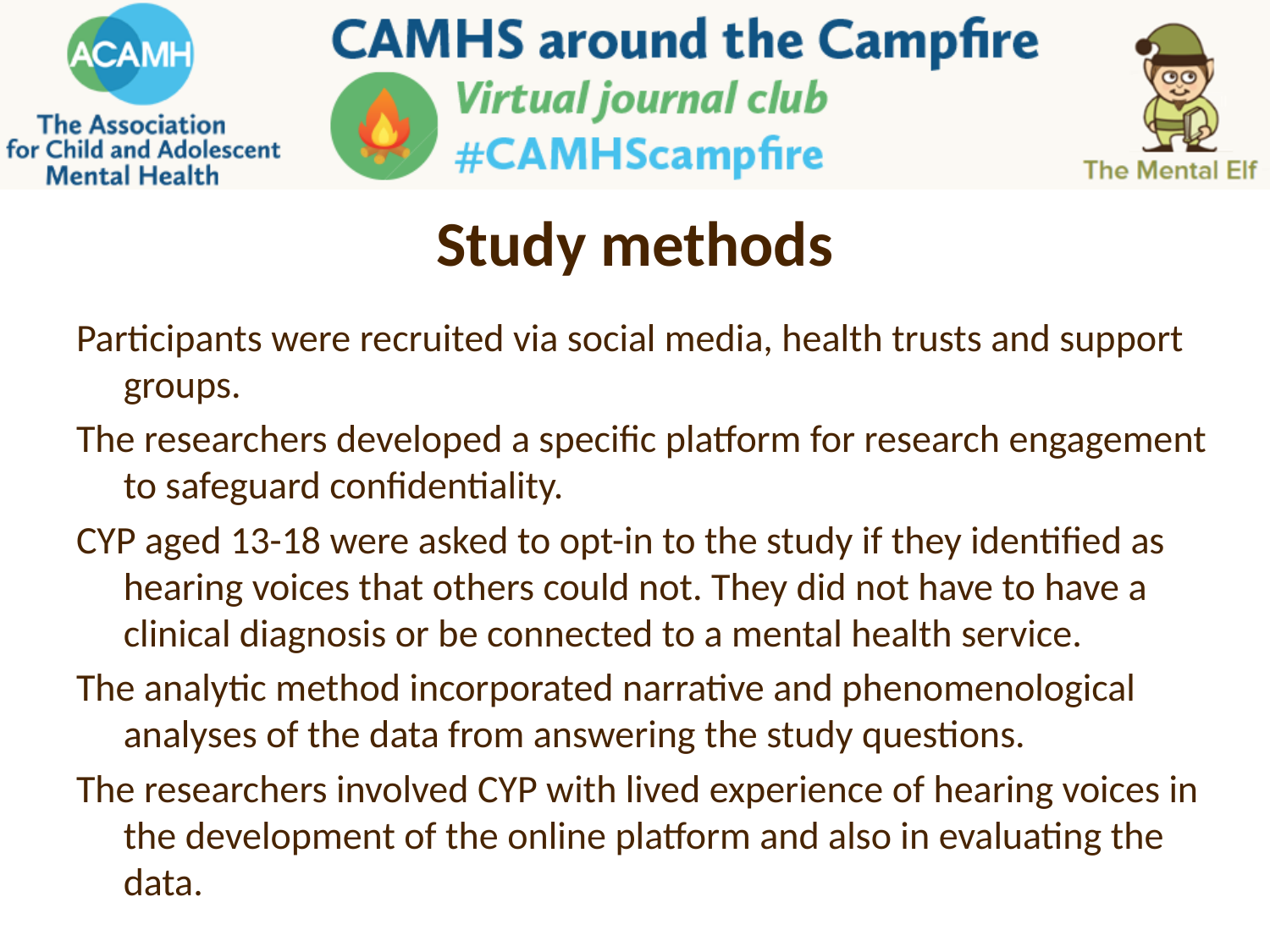

# Study methods
Participants were recruited via social media, health trusts and support groups.
The researchers developed a specific platform for research engagement to safeguard confidentiality.
CYP aged 13-18 were asked to opt-in to the study if they identified as hearing voices that others could not. They did not have to have a clinical diagnosis or be connected to a mental health service.
The analytic method incorporated narrative and phenomenological analyses of the data from answering the study questions.
The researchers involved CYP with lived experience of hearing voices in the development of the online platform and also in evaluating the data.